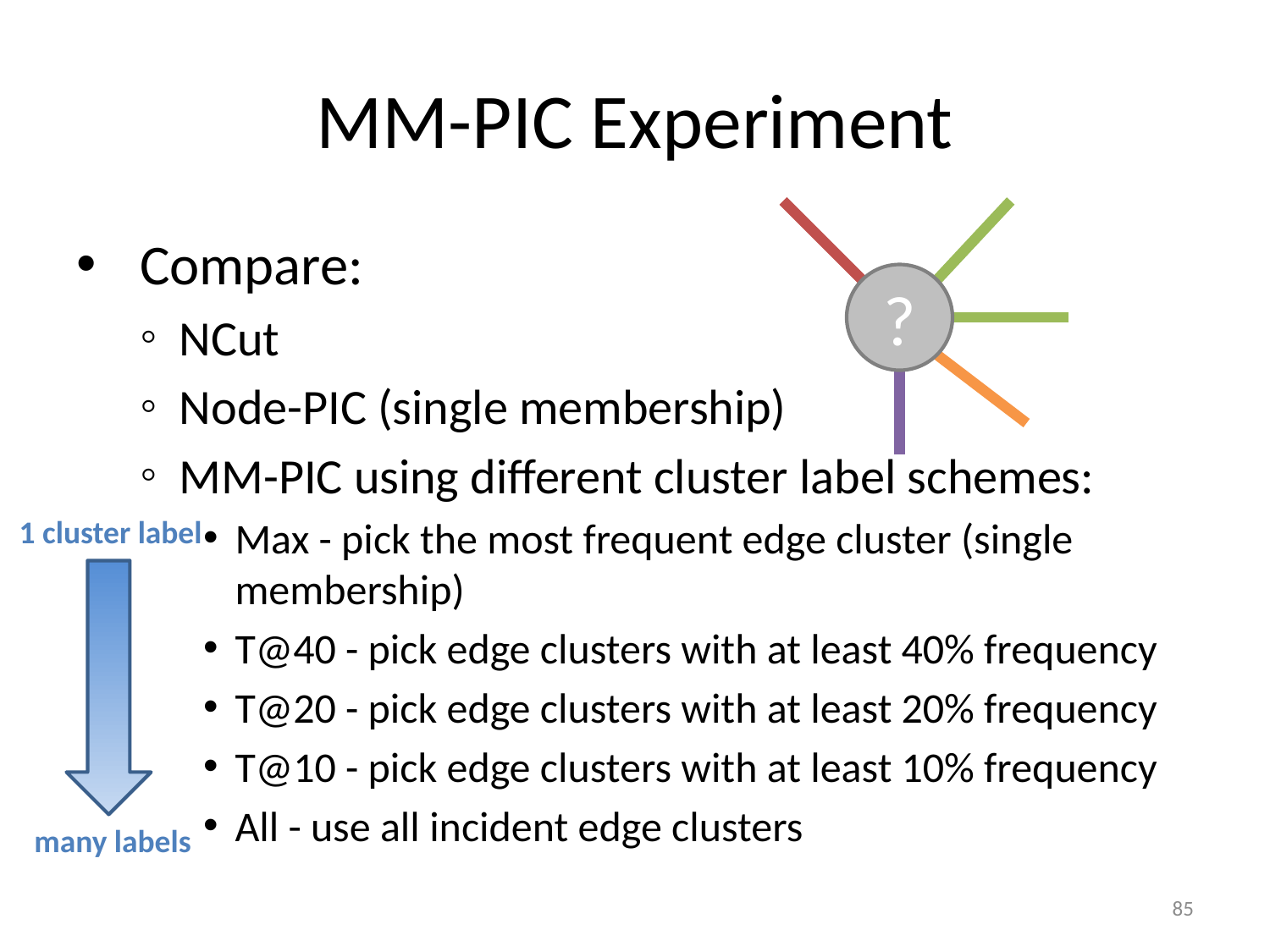

# MM-PIC Experiment
?
Compare:
NCut
Node-PIC (single membership)
MM-PIC using different cluster label schemes:
Max - pick the most frequent edge cluster (single membership)
T@40 - pick edge clusters with at least 40% frequency
T@20 - pick edge clusters with at least 20% frequency
T@10 - pick edge clusters with at least 10% frequency
All - use all incident edge clusters
1 cluster label

many labels
85